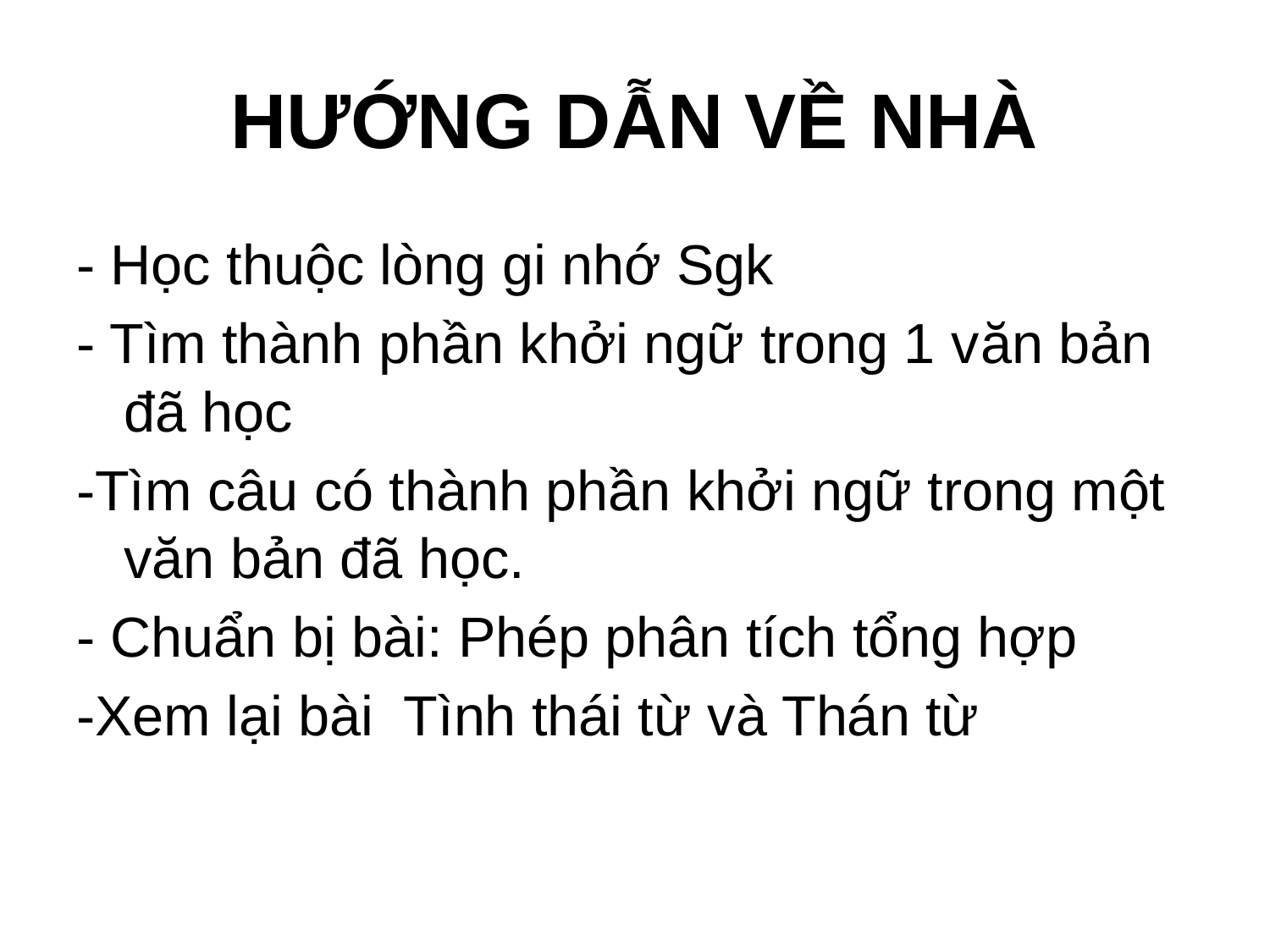

# HƯỚNG DẪN VỀ NHÀ
- Học thuộc lòng gi nhớ Sgk
- Tìm thành phần khởi ngữ trong 1 văn bản đã học
-Tìm câu có thành phần khởi ngữ trong một văn bản đã học.
- Chuẩn bị bài: Phép phân tích tổng hợp
-Xem lại bài  Tình thái từ và Thán từ